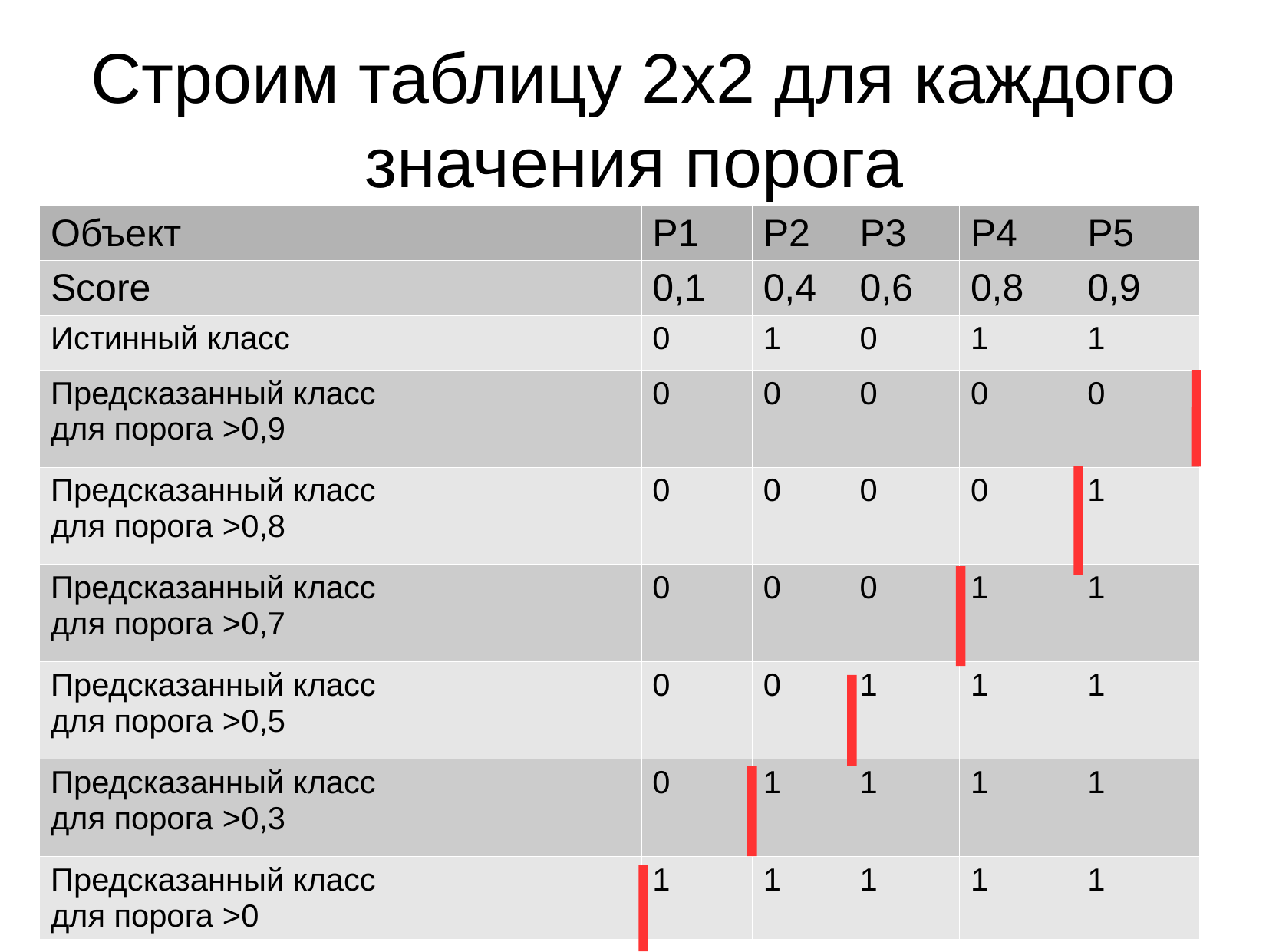

Строим таблицу 2х2 для каждого значения порога
| Объект | P1 | P2 | P3 | P4 | P5 |
| --- | --- | --- | --- | --- | --- |
| Score | 0,1 | 0,4 | 0,6 | 0,8 | 0,9 |
| Истинный класс | 0 | 1 | 0 | 1 | 1 |
| Предсказанный класс для порога >0,9 | 0 | 0 | 0 | 0 | 0 |
| Предсказанный класс для порога >0,8 | 0 | 0 | 0 | 0 | 1 |
| Предсказанный класс для порога >0,7 | 0 | 0 | 0 | 1 | 1 |
| Предсказанный класс для порога >0,5 | 0 | 0 | 1 | 1 | 1 |
| Предсказанный класс для порога >0,3 | 0 | 1 | 1 | 1 | 1 |
| Предсказанный класс для порога >0 | 1 | 1 | 1 | 1 | 1 |